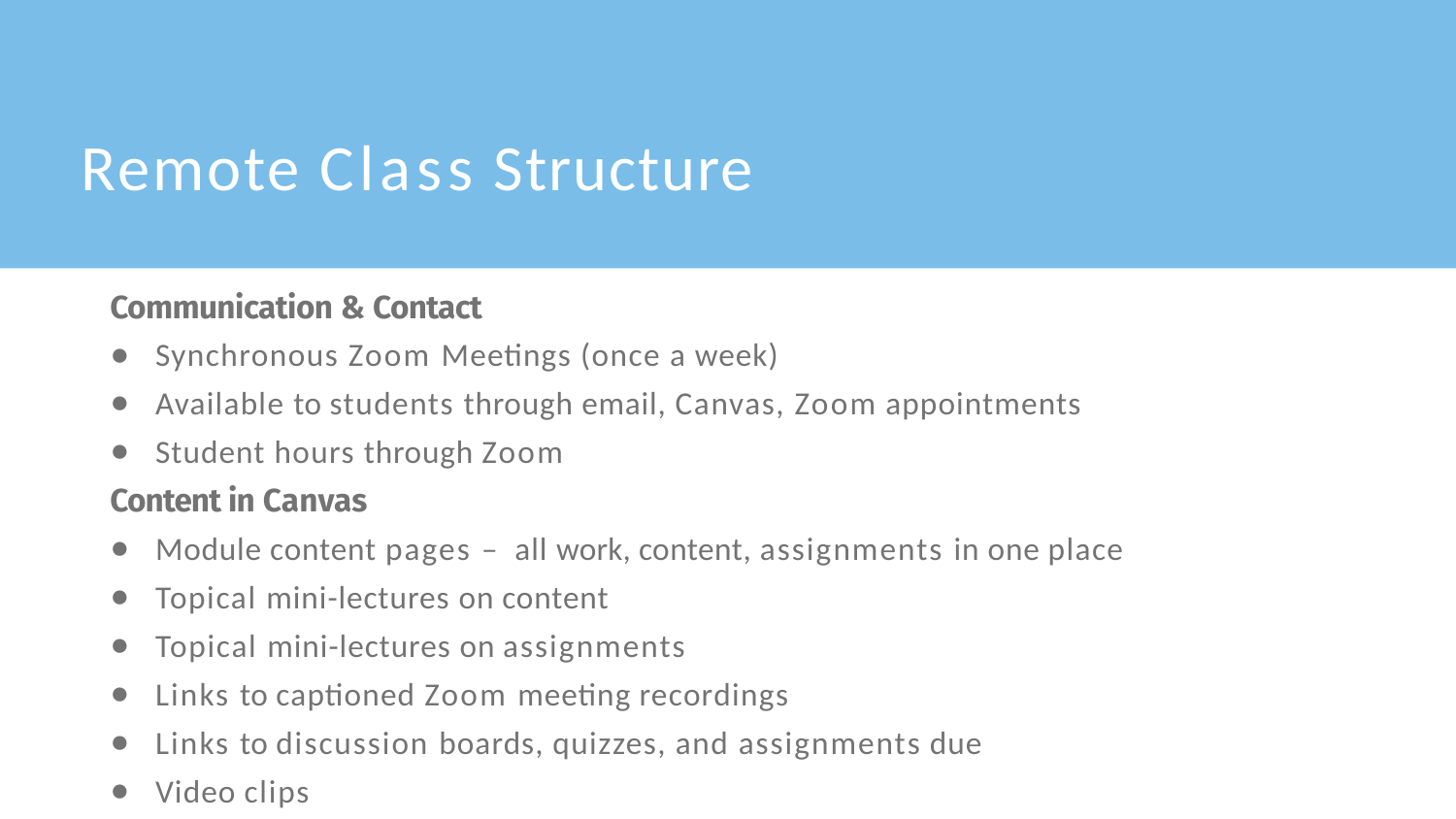

# Remote Class Structure
Communication & Contact
Synchronous Zoom Meetings (once a week)
Available to students through email, Canvas, Zoom appointments
Student hours through Zoom
Content in Canvas
Module content pages – all work, content, assignments in one place
Topical mini-lectures on content
Topical mini-lectures on assignments
Links to captioned Zoom meeting recordings
Links to discussion boards, quizzes, and assignments due
Video clips